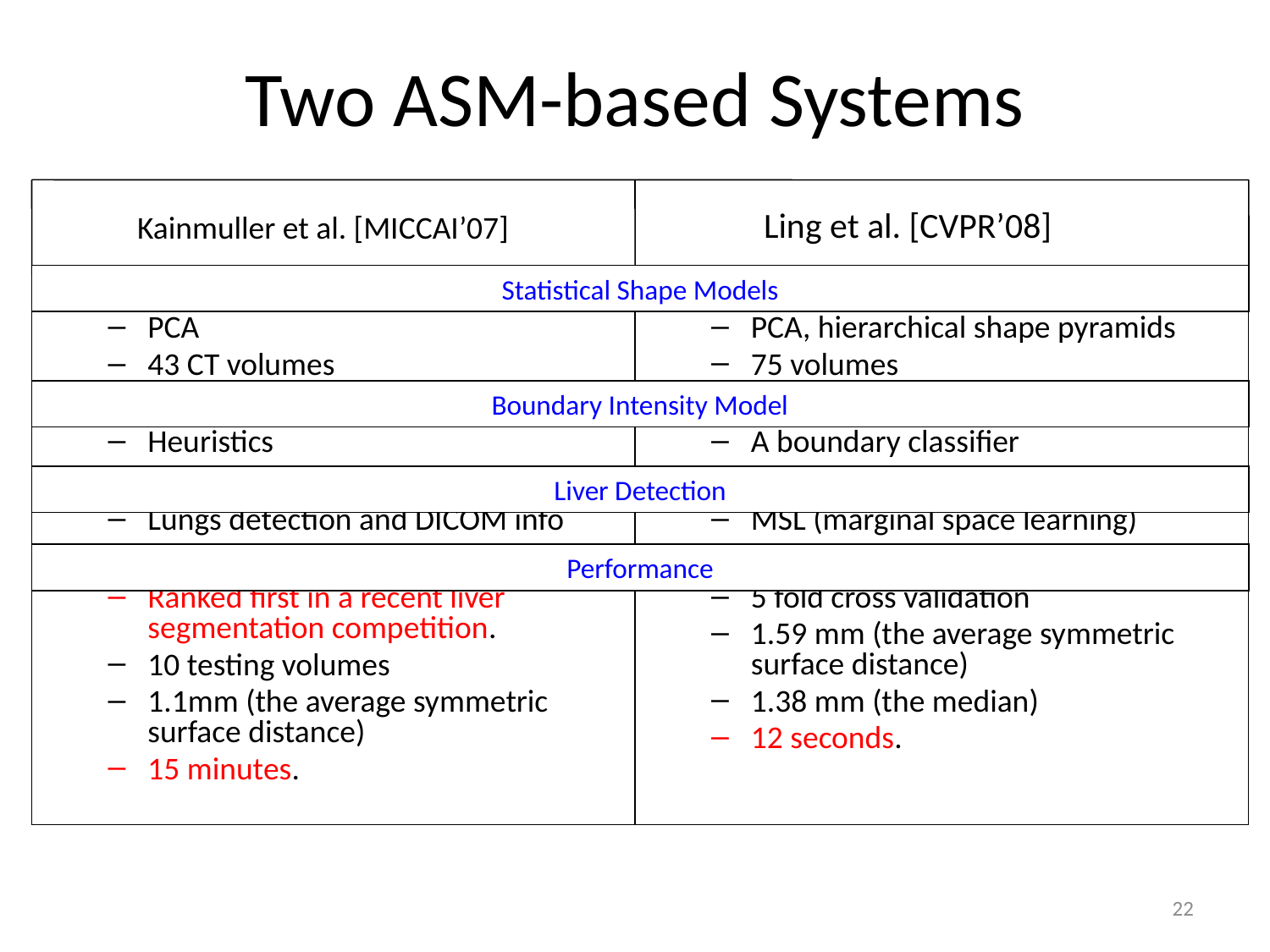

# Two ASM-based Systems

Ling et al. [CVPR’08]

Kainmuller et al. [MICCAI’07]
Statistical Shape Models
Statistical Shape models
PCA, hierarchical shape pyramids
75 volumes
Boundary intensity model
A boundary classifier
Liver detection
MSL (marginal space learning)
Performance
5 fold cross validation
1.59 mm (the average symmetric surface distance)
1.38 mm (the median)
12 seconds.

Statistical shape models
PCA
43 CT volumes
Boundary intensity model
Heuristics
Liver detection
Lungs detection and DICOM info
Performance
Ranked first in a recent liver segmentation competition.
10 testing volumes
1.1mm (the average symmetric surface distance)
15 minutes.
Boundary Intensity Model

Liver Detection

Performance
22